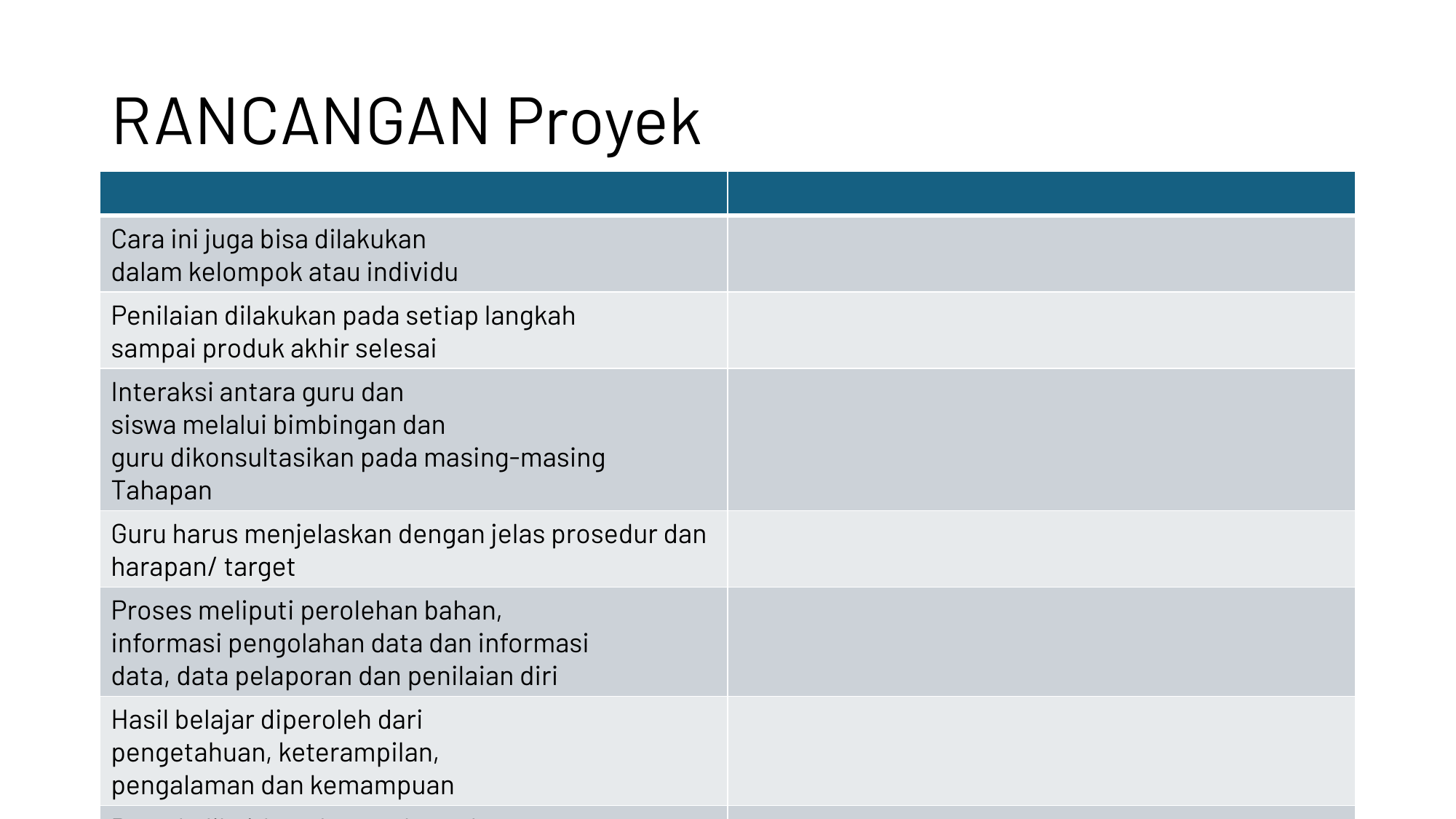

# RANCANGAN Proyek
|  |  |
| --- | --- |
| Cara ini juga bisa dilakukan dalam kelompok atau individu |  |
| Penilaian dilakukan pada setiap langkah sampai produk akhir selesai |  |
| Interaksi antara guru dan siswa melalui bimbingan dan guru dikonsultasikan pada masing-masing Tahapan |  |
| Guru harus menjelaskan dengan jelas prosedur dan harapan/ target |  |
| Proses meliputi perolehan bahan, informasi pengolahan data dan informasi data, data pelaporan dan penilaian diri |  |
| Hasil belajar diperoleh dari pengetahuan, keterampilan, pengalaman dan kemampuan |  |
| Proyek dikaitkan dengan konteks nyata |  |